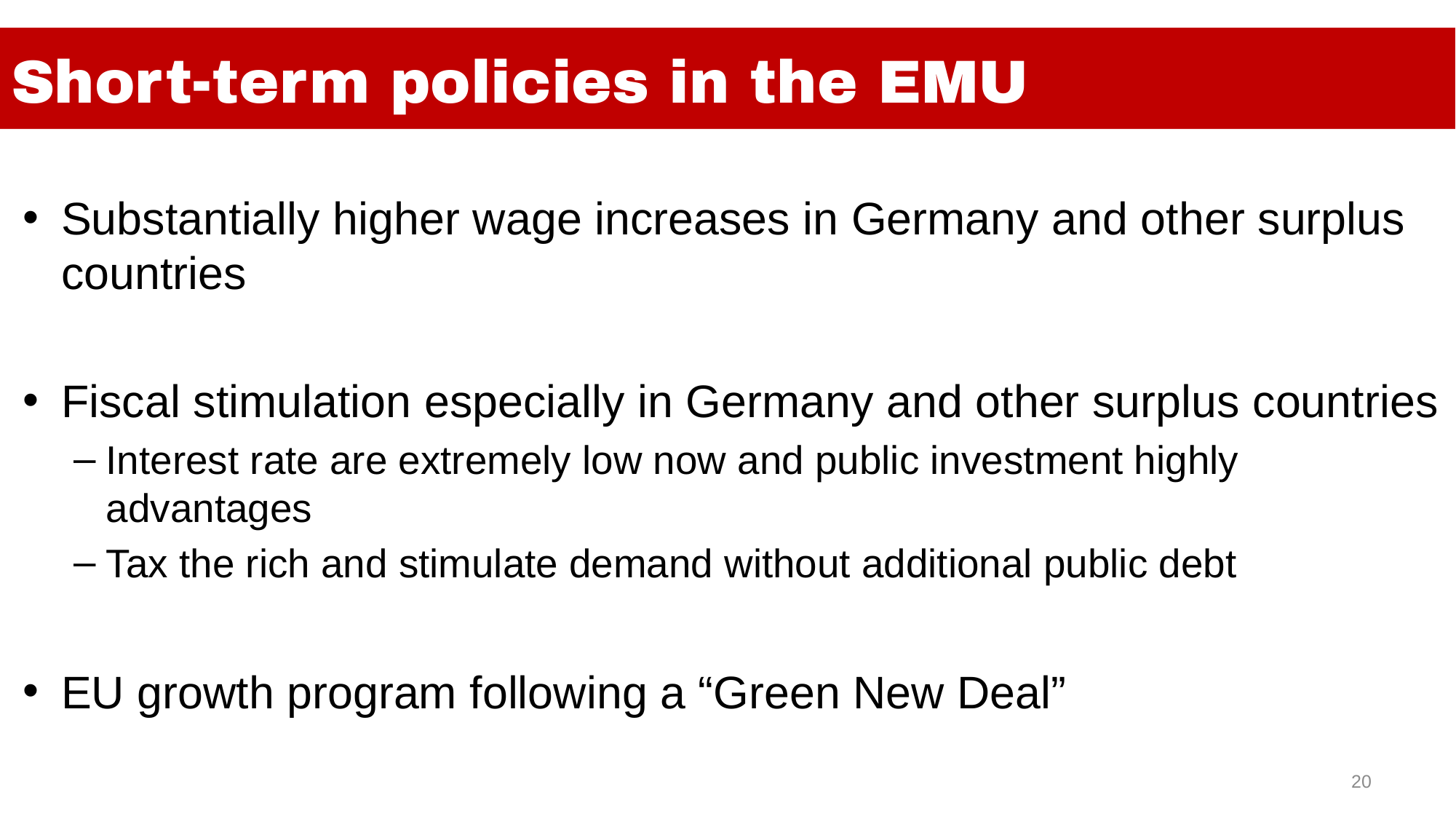

Short-term policies in the EMU
Substantially higher wage increases in Germany and other surplus countries

Fiscal stimulation especially in Germany and other surplus countries
Interest rate are extremely low now and public investment highly advantages
Tax the rich and stimulate demand without additional public debt

EU growth program following a “Green New Deal”

20